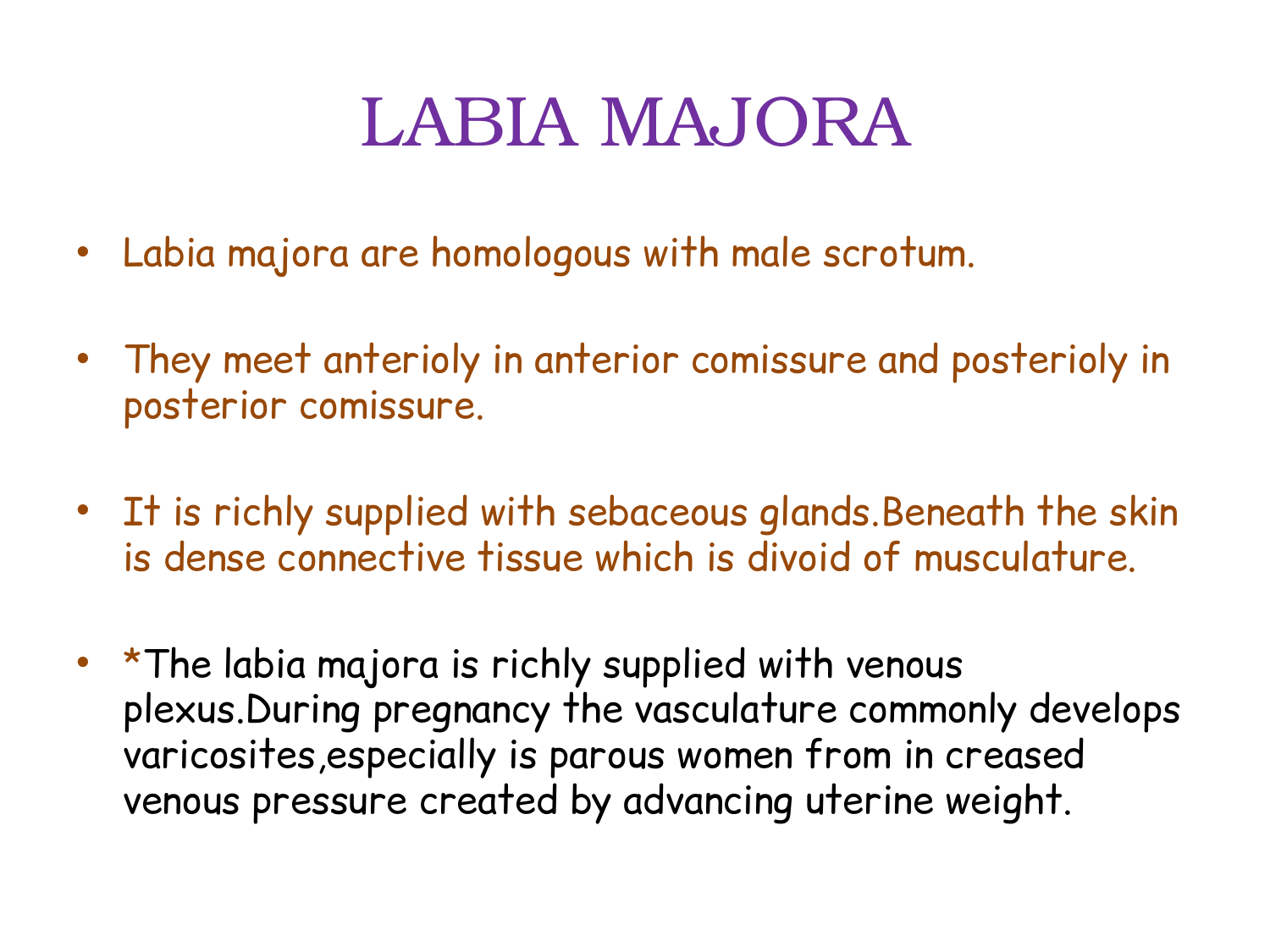

# LABIA MAJORA
Labia majora are homologous with male scrotum.

They meet anterioly in anterior comissure and posterioly in posterior comissure.

It is richly supplied with sebaceous glands.Beneath the skin is dense connective tissue which is divoid of musculature.

*The labia majora is richly supplied with venous plexus.During pregnancy the vasculature commonly develops varicosites,especially is parous women from in creased venous pressure created by advancing uterine weight.